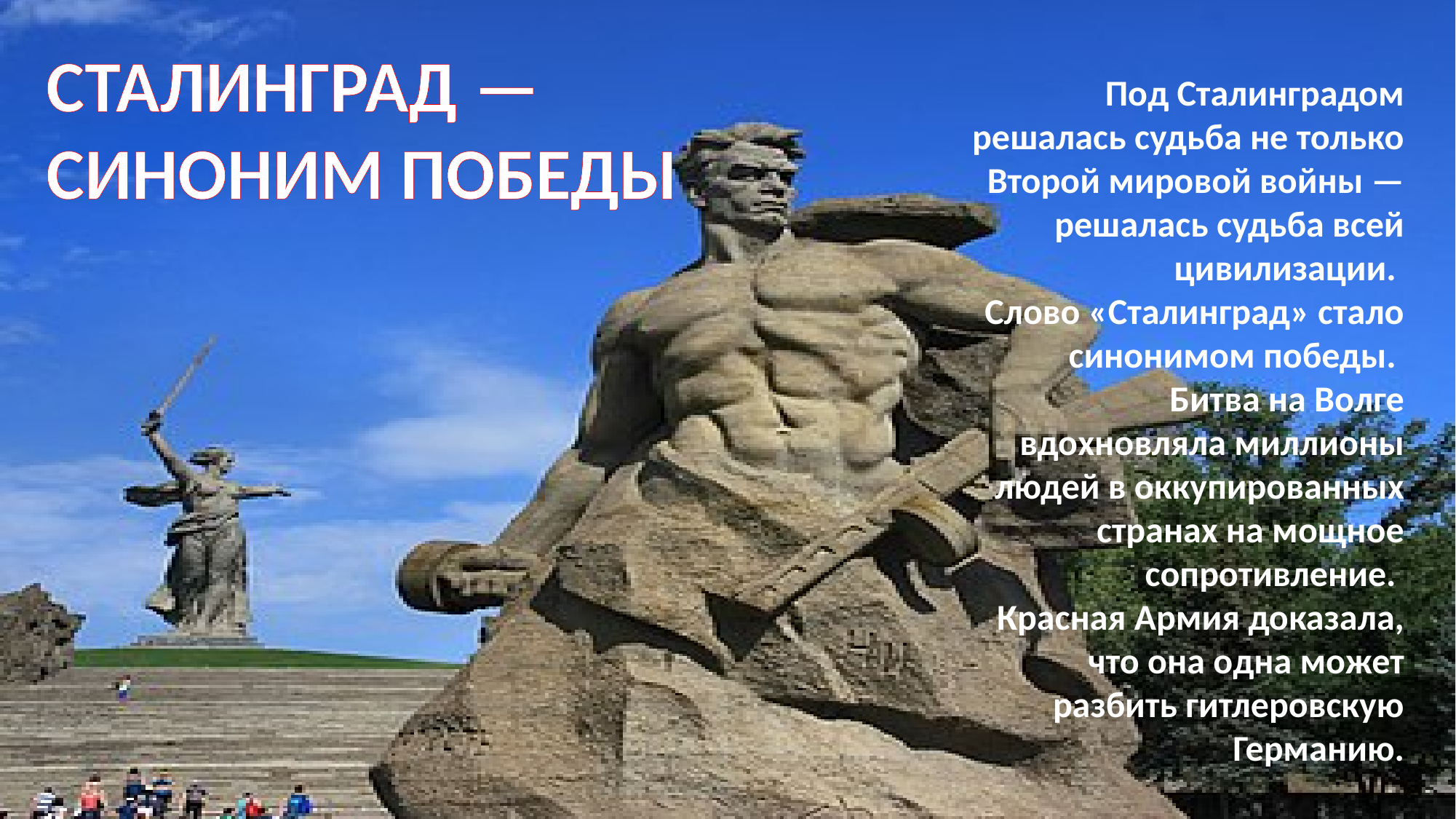

СТАЛИНГРАД —
СИНОНИМ ПОБЕДЫ
Под Сталинградом решалась судьба не только Второй мировой войны — решалась судьба всей цивилизации.
Слово «Сталинград» стало синонимом победы.
Битва на Волге вдохновляла миллионы людей в оккупированных странах на мощное сопротивление.
Красная Армия доказала, что она одна может разбить гитлеровскую Германию.